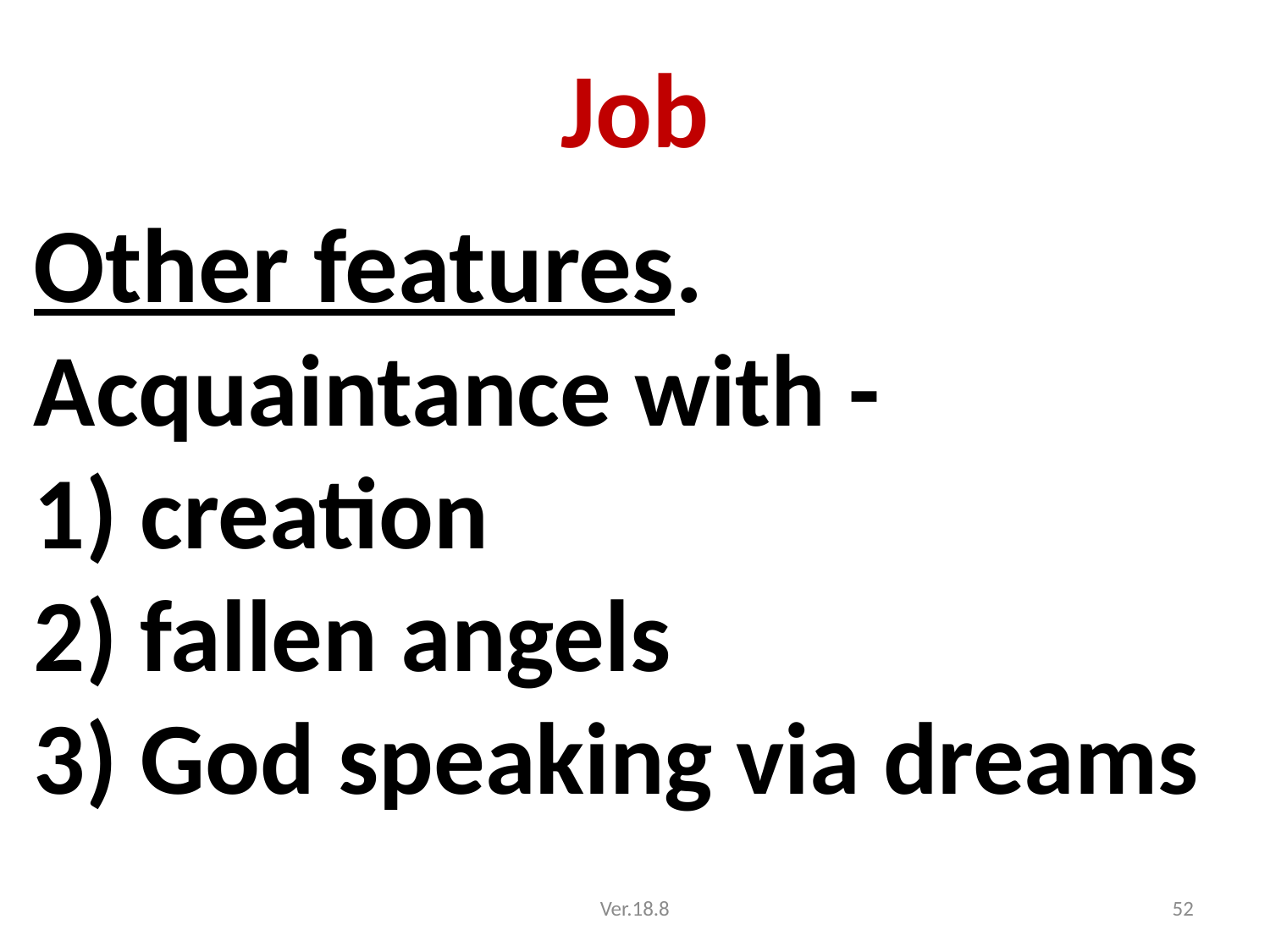

# Job
Other features.
Acquaintance with -
1) creation
2) fallen angels
3) God speaking via dreams
Ver.18.8
52